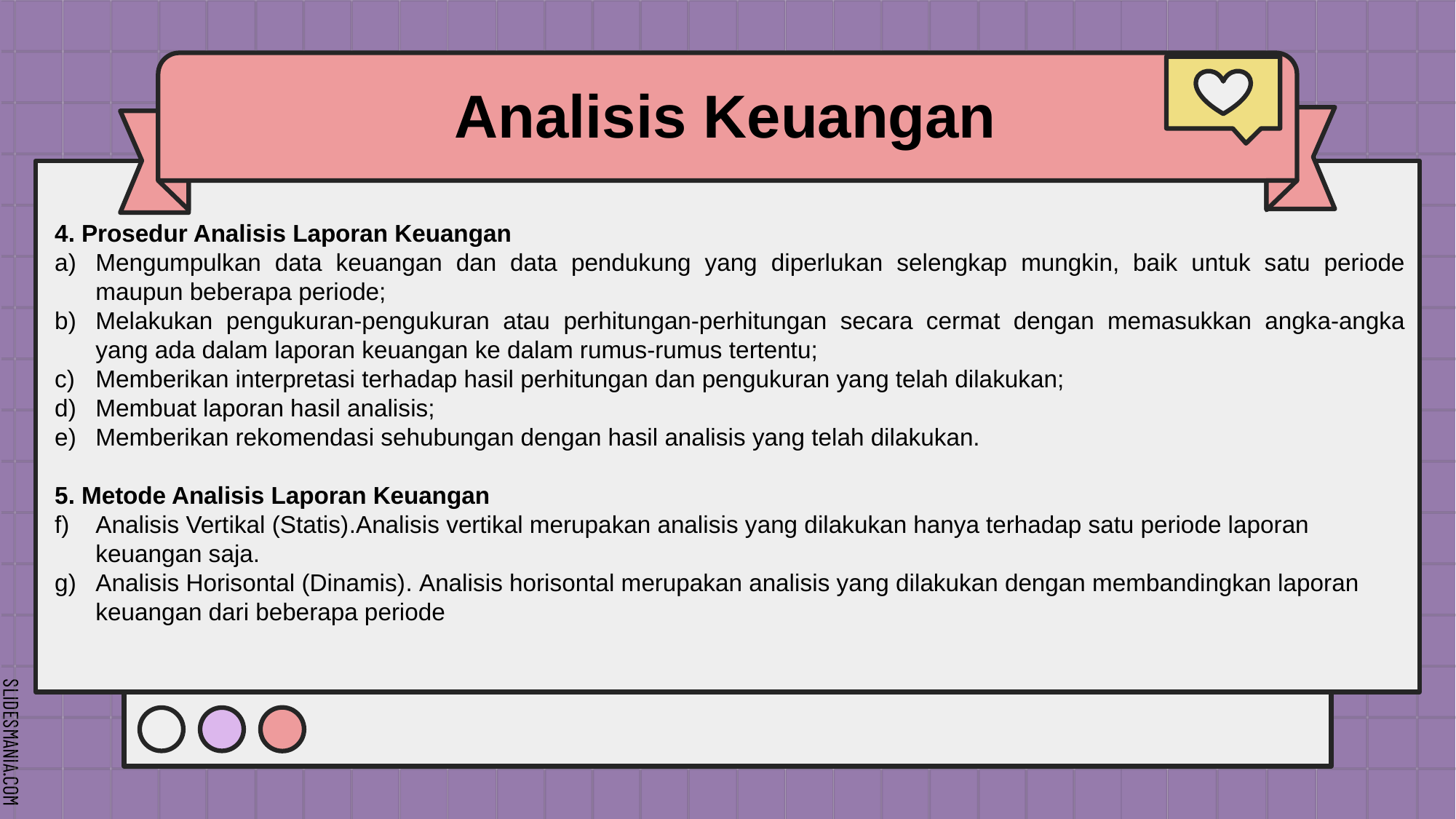

# Analisis Keuangan

4. Prosedur Analisis Laporan Keuangan
Mengumpulkan data keuangan dan data pendukung yang diperlukan selengkap mungkin, baik untuk satu periode maupun beberapa periode;
Melakukan pengukuran-pengukuran atau perhitungan-perhitungan secara cermat dengan memasukkan angka-angka yang ada dalam laporan keuangan ke dalam rumus-rumus tertentu;
Memberikan interpretasi terhadap hasil perhitungan dan pengukuran yang telah dilakukan;
Membuat laporan hasil analisis;
Memberikan rekomendasi sehubungan dengan hasil analisis yang telah dilakukan.

5. Metode Analisis Laporan Keuangan
Analisis Vertikal (Statis).Analisis vertikal merupakan analisis yang dilakukan hanya terhadap satu periode laporan keuangan saja.
Analisis Horisontal (Dinamis). Analisis horisontal merupakan analisis yang dilakukan dengan membandingkan laporan keuangan dari beberapa periode